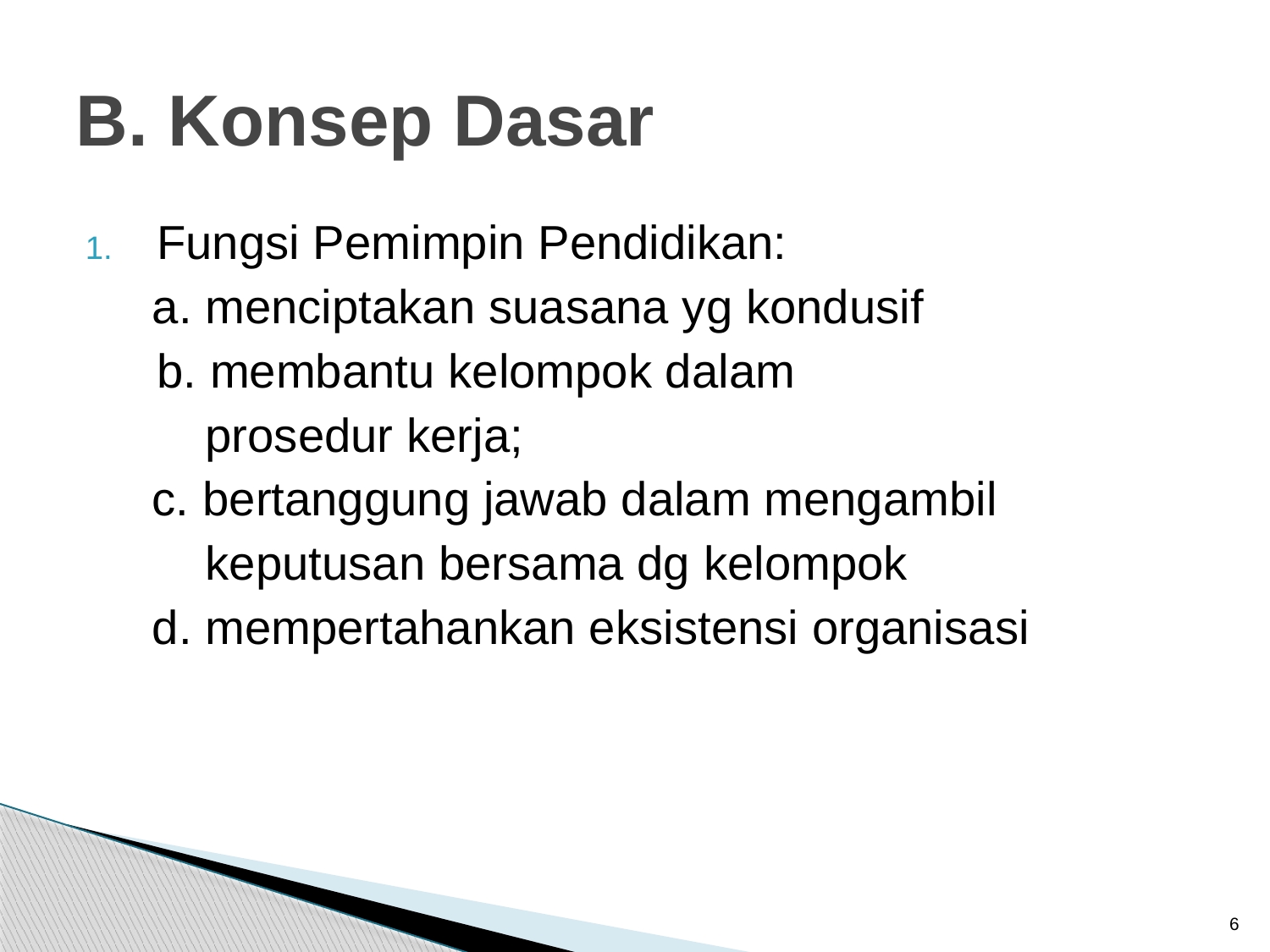

# B. Konsep Dasar
Fungsi Pemimpin Pendidikan:
     a. menciptakan suasana yg kondusif
	b. membantu kelompok dalam
         prosedur kerja;
     c. bertanggung jawab dalam mengambil
         keputusan bersama dg kelompok
     d. mempertahankan eksistensi organisasi

6